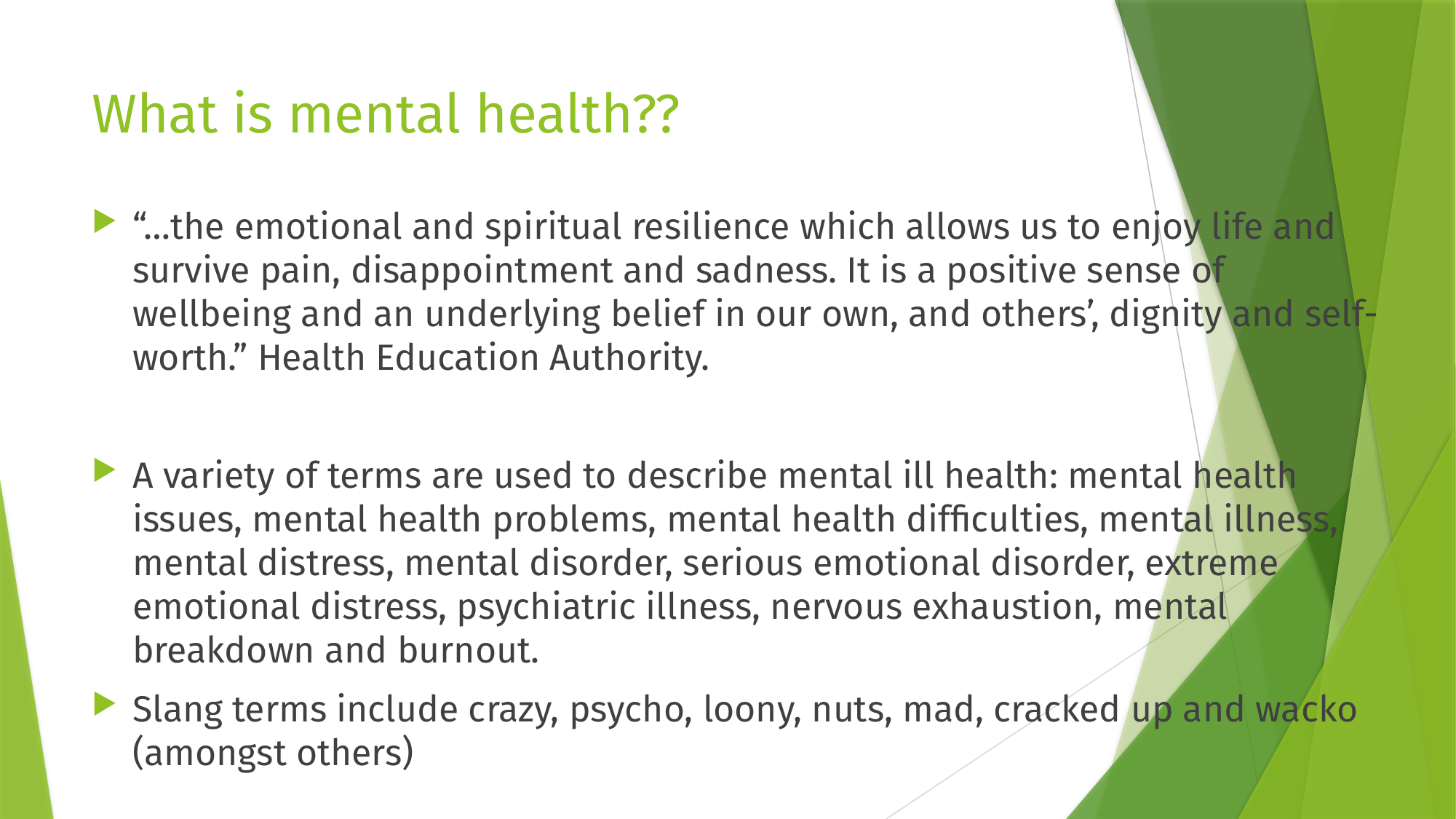

# What is mental health??
“…the emotional and spiritual resilience which allows us to enjoy life and survive pain, disappointment and sadness. It is a positive sense of wellbeing and an underlying belief in our own, and others’, dignity and self-worth.” Health Education Authority.

A variety of terms are used to describe mental ill health: mental health issues, mental health problems, mental health difficulties, mental illness, mental distress, mental disorder, serious emotional disorder, extreme emotional distress, psychiatric illness, nervous exhaustion, mental breakdown and burnout.
Slang terms include crazy, psycho, loony, nuts, mad, cracked up and wacko (amongst others)